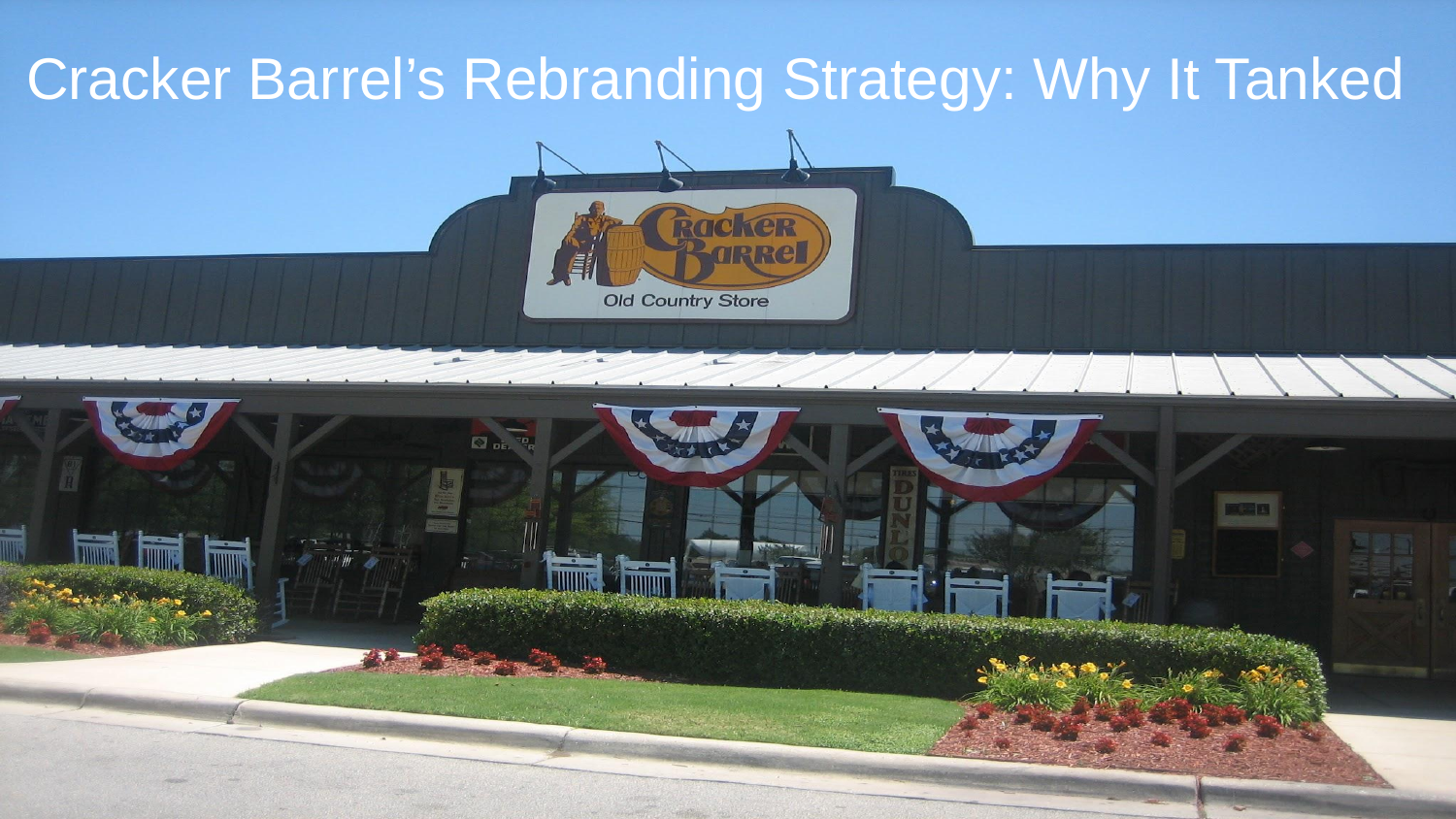

# Cracker Barrel’s Rebranding Strategy: Why It Tanked